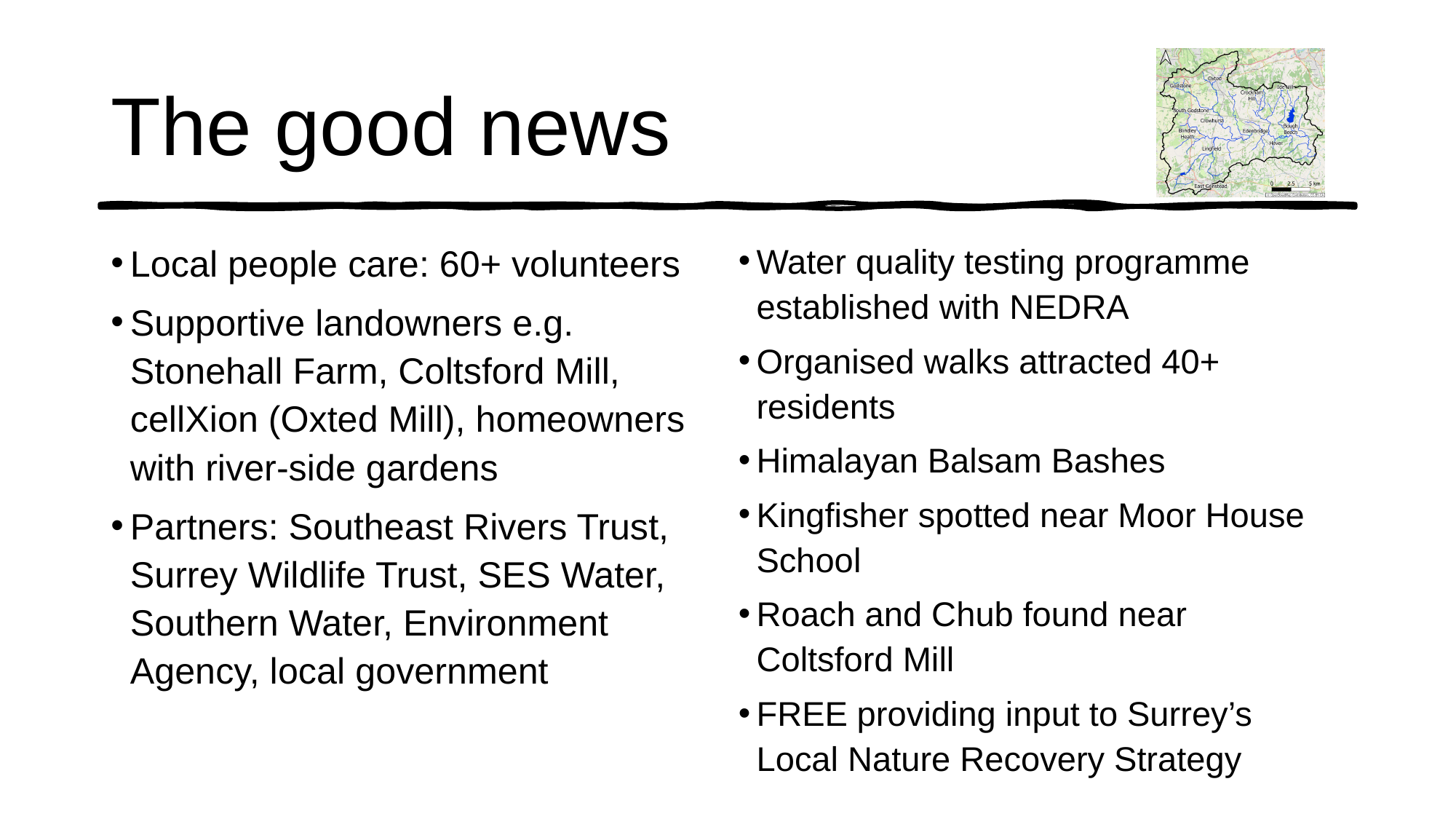

# The good news
Water quality testing programme established with NEDRA
Organised walks attracted 40+ residents
Himalayan Balsam Bashes
Kingfisher spotted near Moor House School
Roach and Chub found near Coltsford Mill
FREE providing input to Surrey’s Local Nature Recovery Strategy

Local people care: 60+ volunteers
Supportive landowners e.g. Stonehall Farm, Coltsford Mill, cellXion (Oxted Mill), homeowners with river-side gardens
Partners: Southeast Rivers Trust, Surrey Wildlife Trust, SES Water, Southern Water, Environment Agency, local government